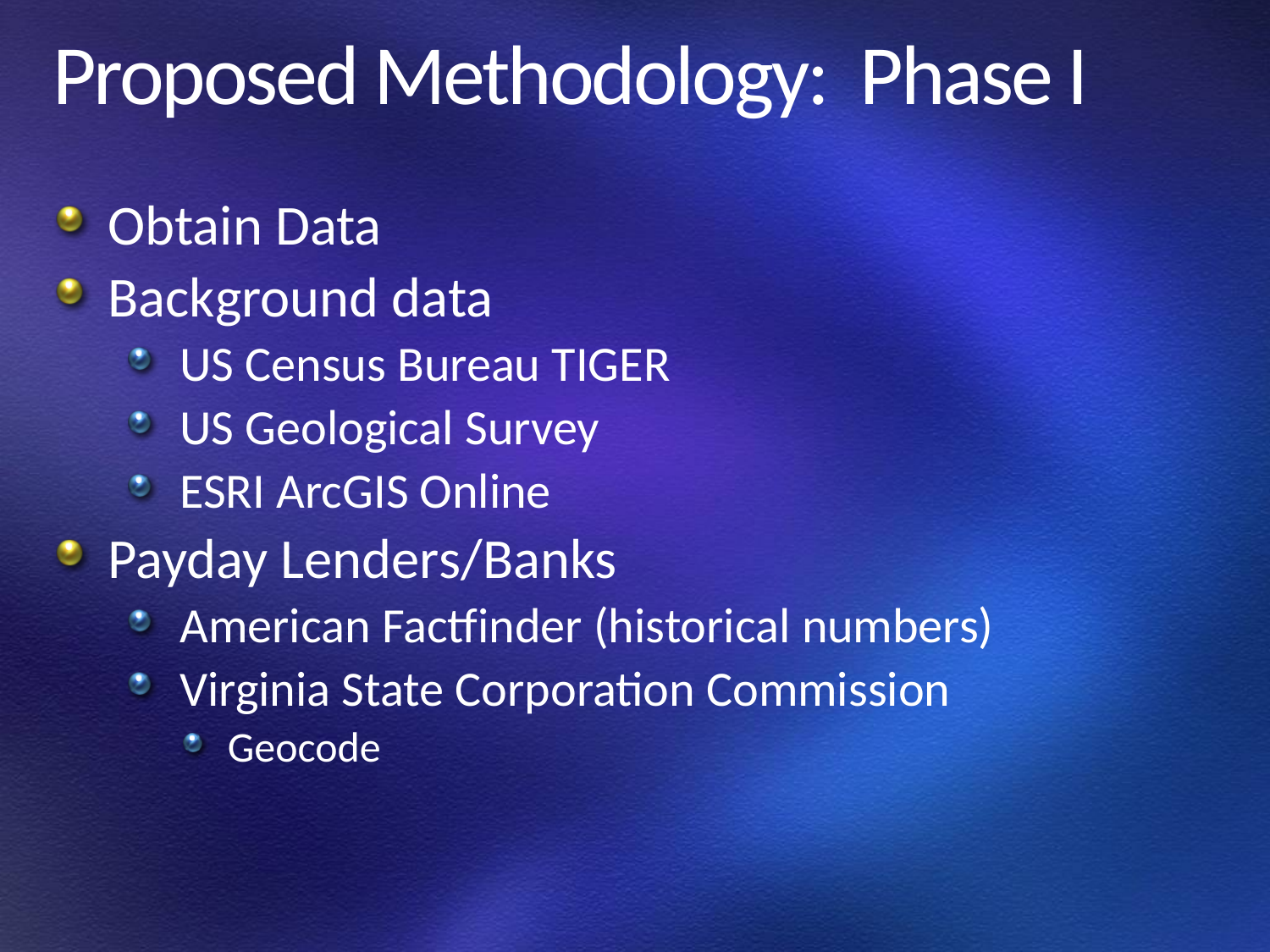

# Proposed Methodology:  Phase I
Obtain Data
Background data
US Census Bureau TIGER
US Geological Survey
ESRI ArcGIS Online
Payday Lenders/Banks
American Factfinder (historical numbers)
Virginia State Corporation Commission
Geocode